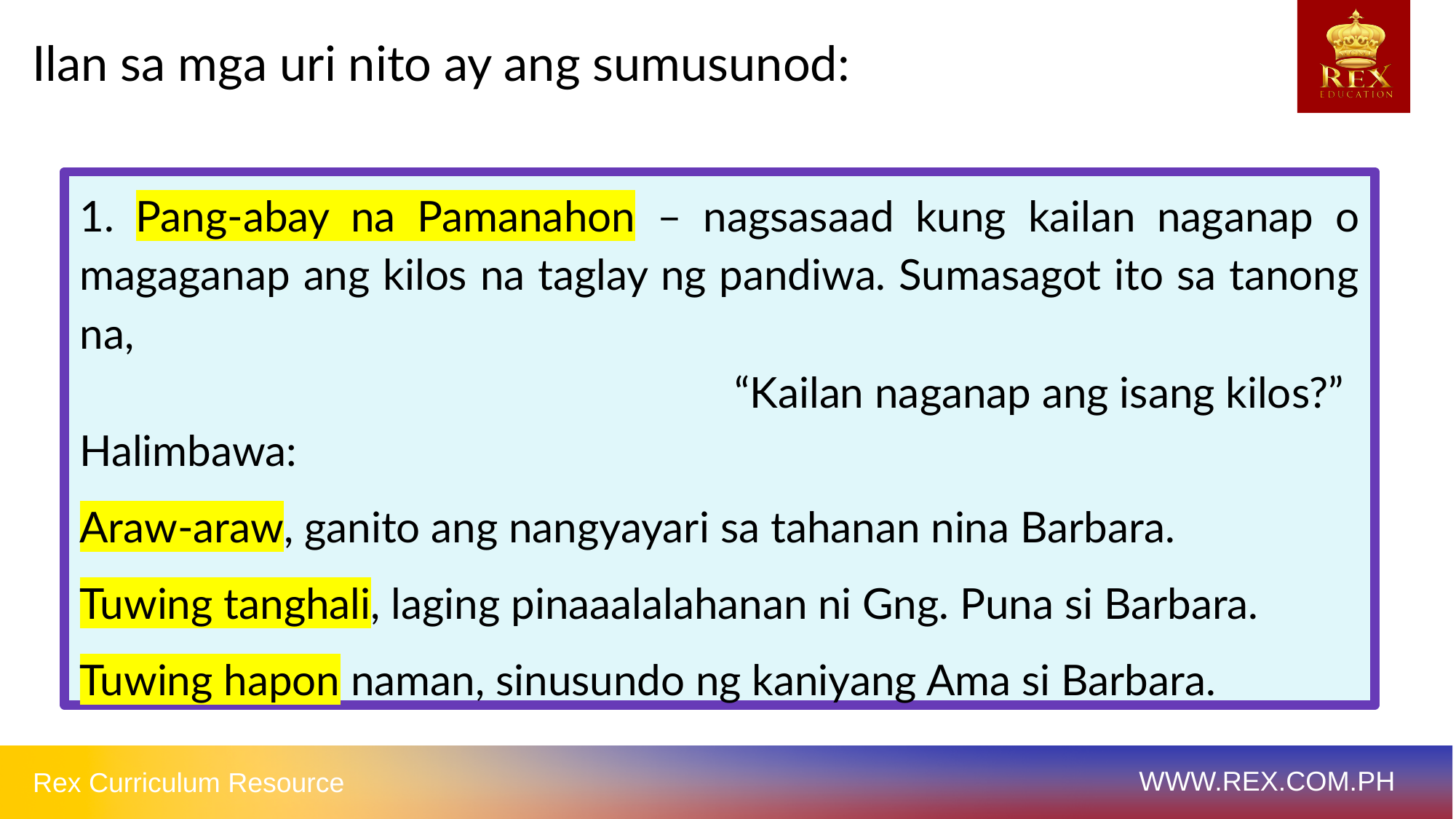

Ilan sa mga uri nito ay ang sumusunod:
1. Pang-abay na Pamanahon – nagsasaad kung kailan naganap o magaganap ang kilos na taglay ng pandiwa. Sumasagot ito sa tanong na,
						“Kailan naganap ang isang kilos?”
Halimbawa:
Araw-araw, ganito ang nangyayari sa tahanan nina Barbara.
Tuwing tanghali, laging pinaaalalahanan ni Gng. Puna si Barbara.
Tuwing hapon naman, sinusundo ng kaniyang Ama si Barbara.